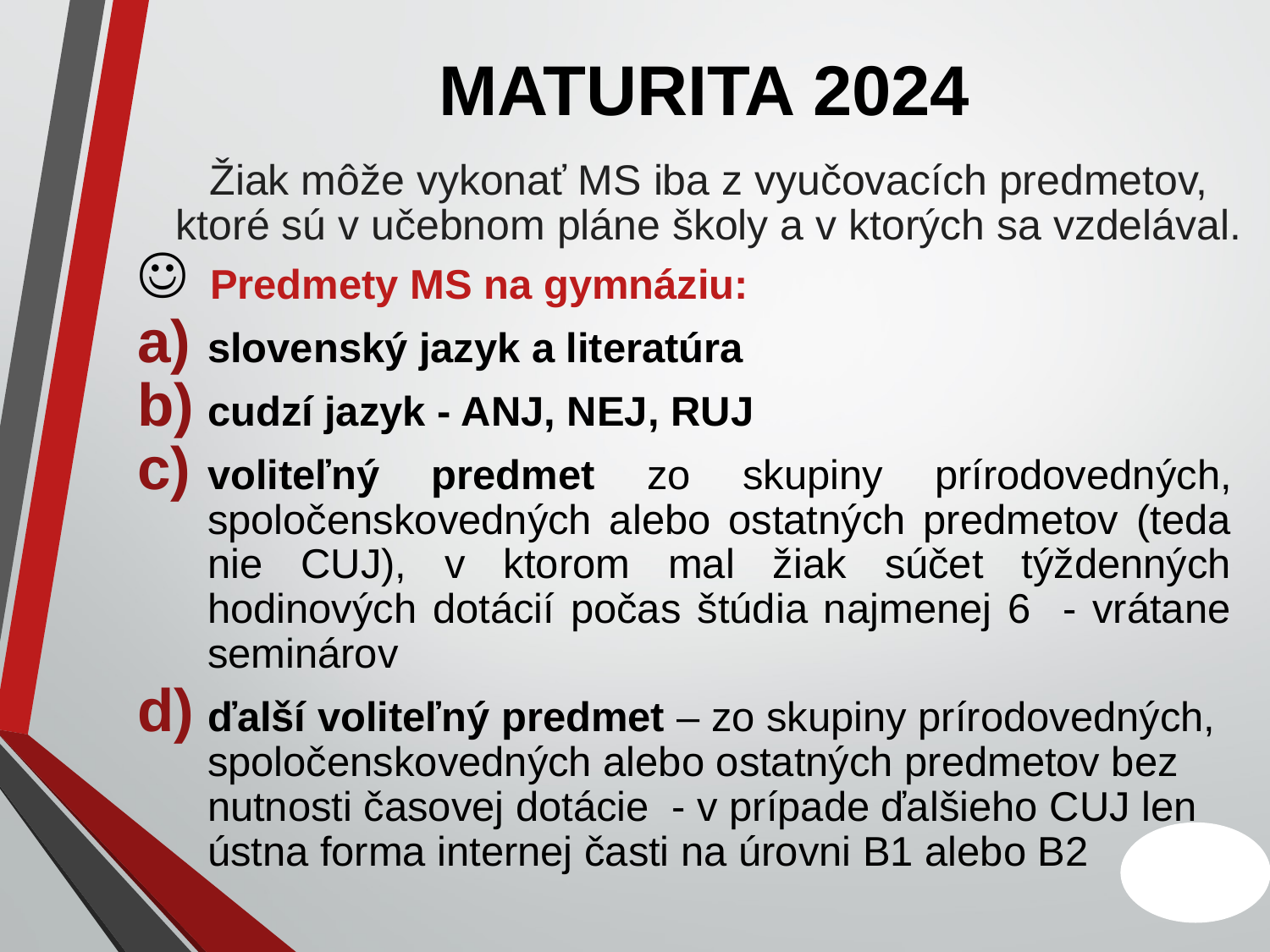

# MATURITA 2024
Žiak môže vykonať MS iba z vyučovacích predmetov, ktoré sú v učebnom pláne školy a v ktorých sa vzdelával.
  Predmety MS na gymnáziu:
slovenský jazyk a literatúra
cudzí jazyk - ANJ, NEJ, RUJ
voliteľný predmet zo skupiny prírodovedných, spoločenskovedných alebo ostatných predmetov (teda nie CUJ), v ktorom mal žiak súčet týždenných hodinových dotácií počas štúdia najmenej 6  - vrátane seminárov
ďalší voliteľný predmet – zo skupiny prírodovedných, spoločenskovedných alebo ostatných predmetov bez nutnosti časovej dotácie  - v prípade ďalšieho CUJ len ústna forma internej časti na úrovni B1 alebo B2